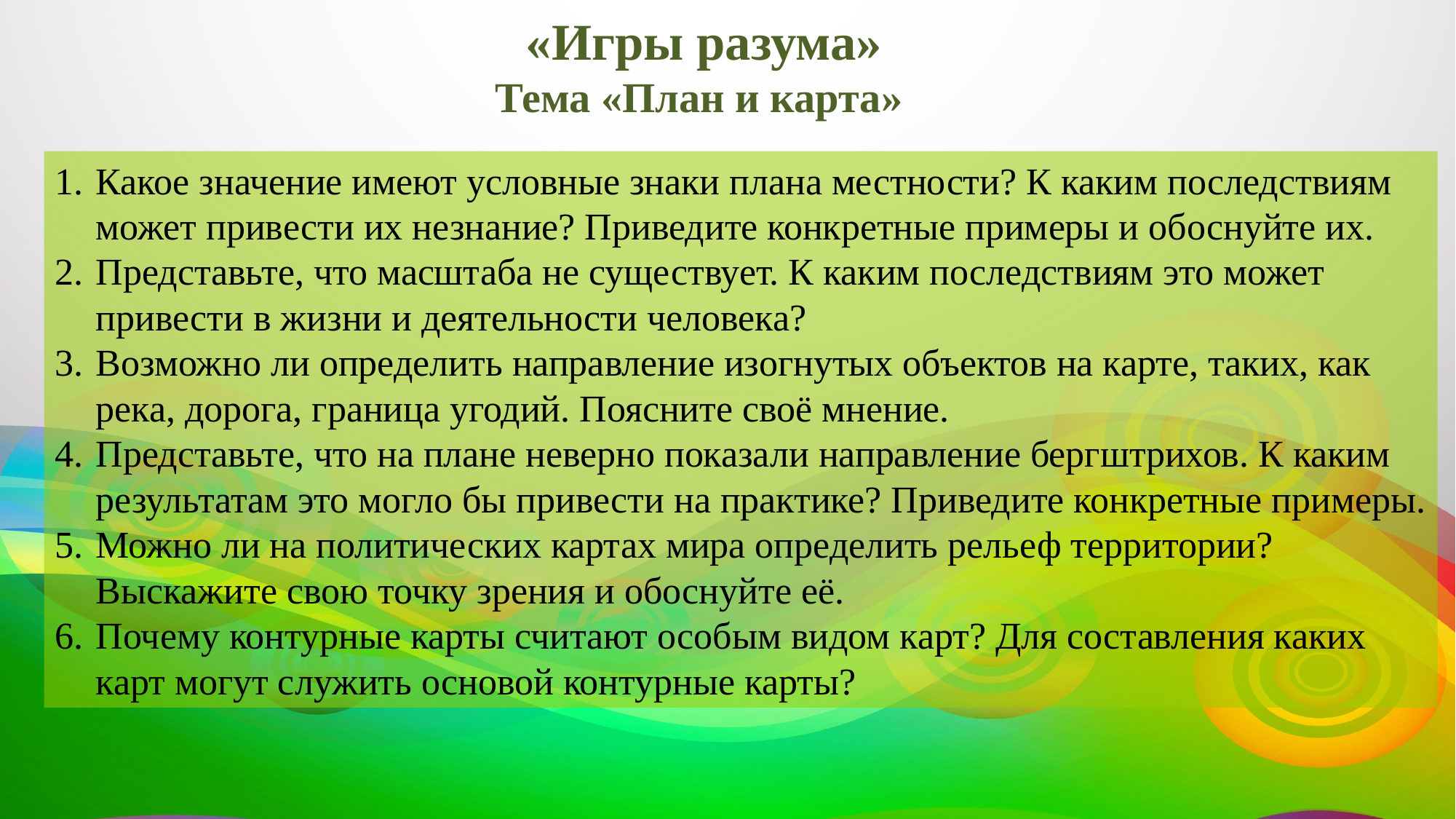

«Игры разума»
Тема «План и карта»
Какое значение имеют условные знаки плана местности? К каким последствиям может привести их незнание? Приведите конкретные примеры и обоснуйте их.
Представьте, что масштаба не существует. К каким последствиям это может привести в жизни и деятельности человека?
Возможно ли определить направление изогнутых объектов на карте, таких, как река, дорога, граница угодий. Поясните своё мнение.
Представьте, что на плане неверно показали направление бергштрихов. К каким результатам это могло бы привести на практике? Приведите конкретные примеры.
Можно ли на политических картах мира определить рельеф территории? Выскажите свою точку зрения и обоснуйте её.
Почему контурные карты считают особым видом карт? Для составления каких карт могут служить основой контурные карты?